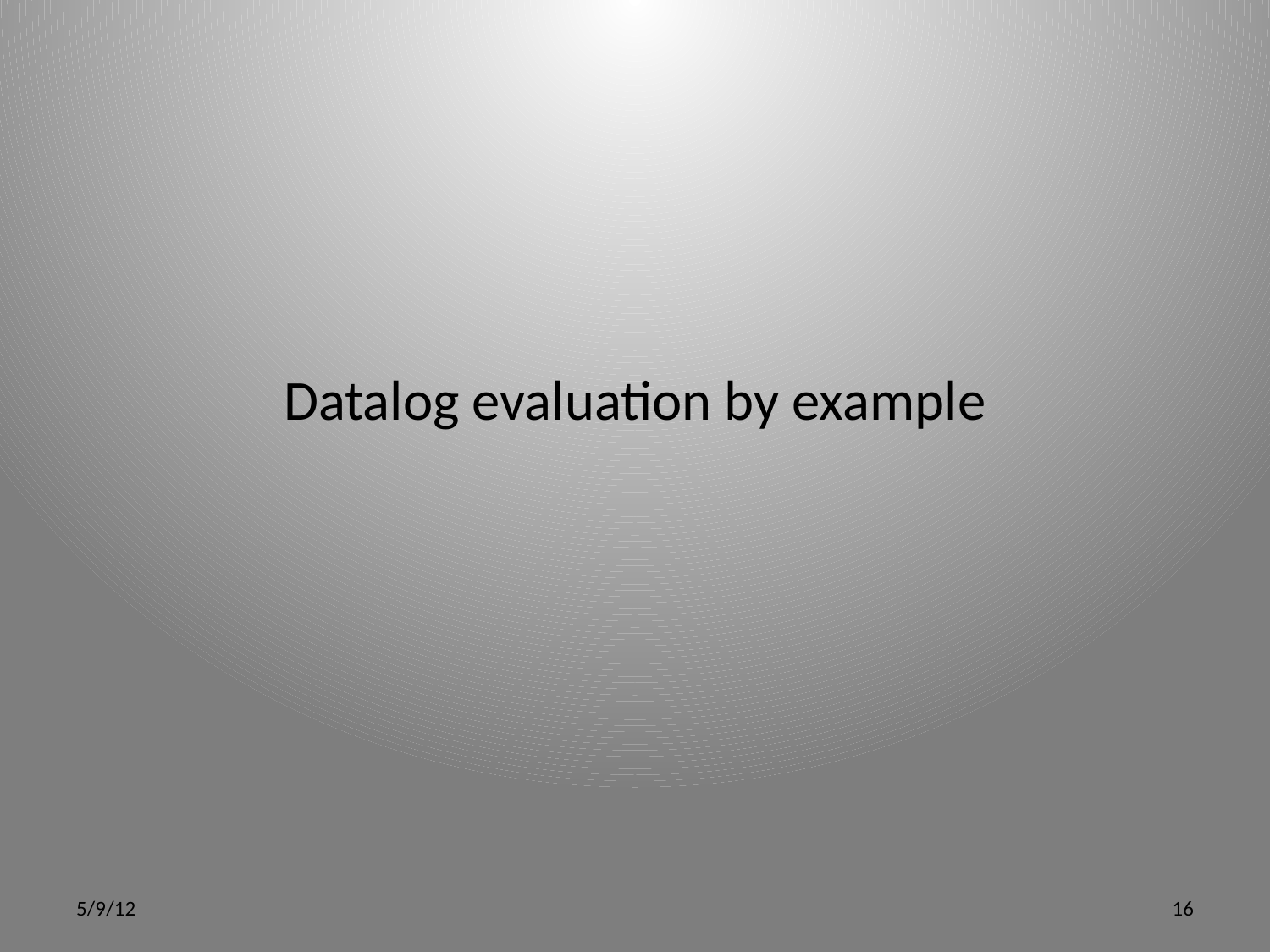

# Datalog evaluation by example

5/9/12
16